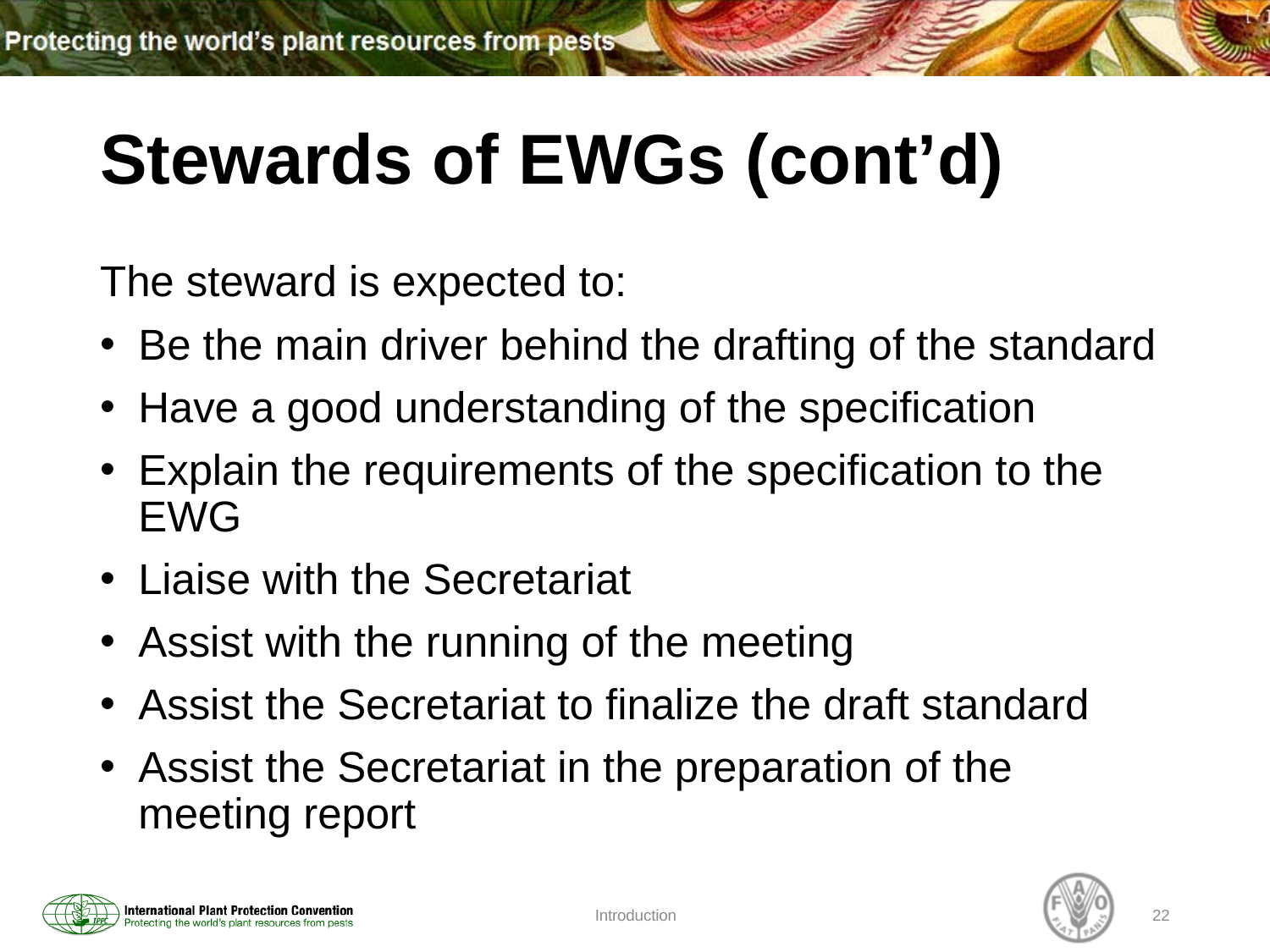

# Stewards of EWGs (cont’d)
The steward is expected to:
Be the main driver behind the drafting of the standard
Have a good understanding of the specification
Explain the requirements of the specification to the EWG
Liaise with the Secretariat
Assist with the running of the meeting
Assist the Secretariat to finalize the draft standard
Assist the Secretariat in the preparation of the meeting report
Introduction
22